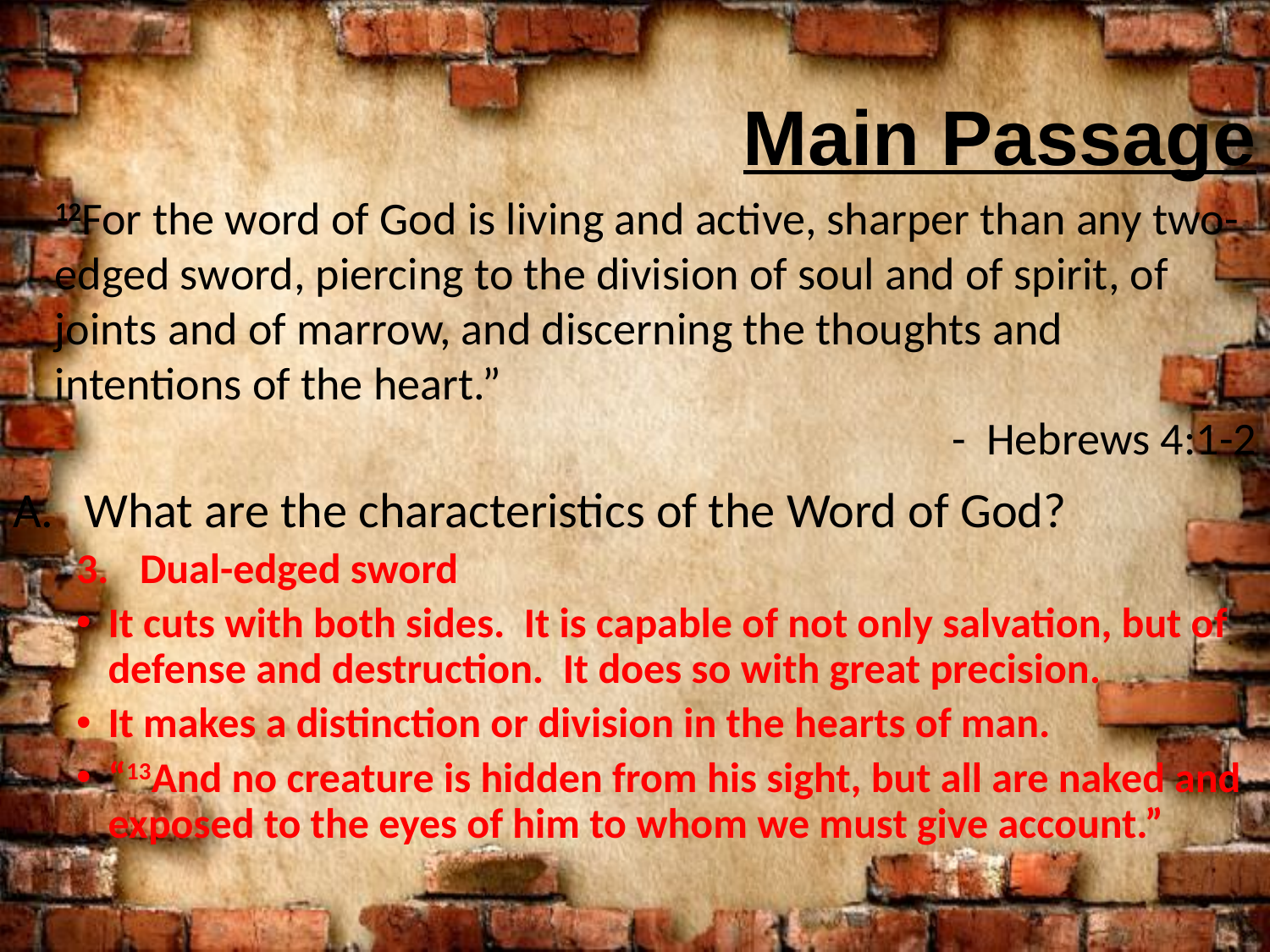

# Main Passage
12For the word of God is living and active, sharper than any two-edged sword, piercing to the division of soul and of spirit, of joints and of marrow, and discerning the thoughts and intentions of the heart.”
-  Hebrews 4:1-2
What are the characteristics of the Word of God?
Dual-edged sword
It cuts with both sides.  It is capable of not only salvation, but of defense and destruction.  It does so with great precision.
It makes a distinction or division in the hearts of man.
“13And no creature is hidden from his sight, but all are naked and exposed to the eyes of him to whom we must give account.”